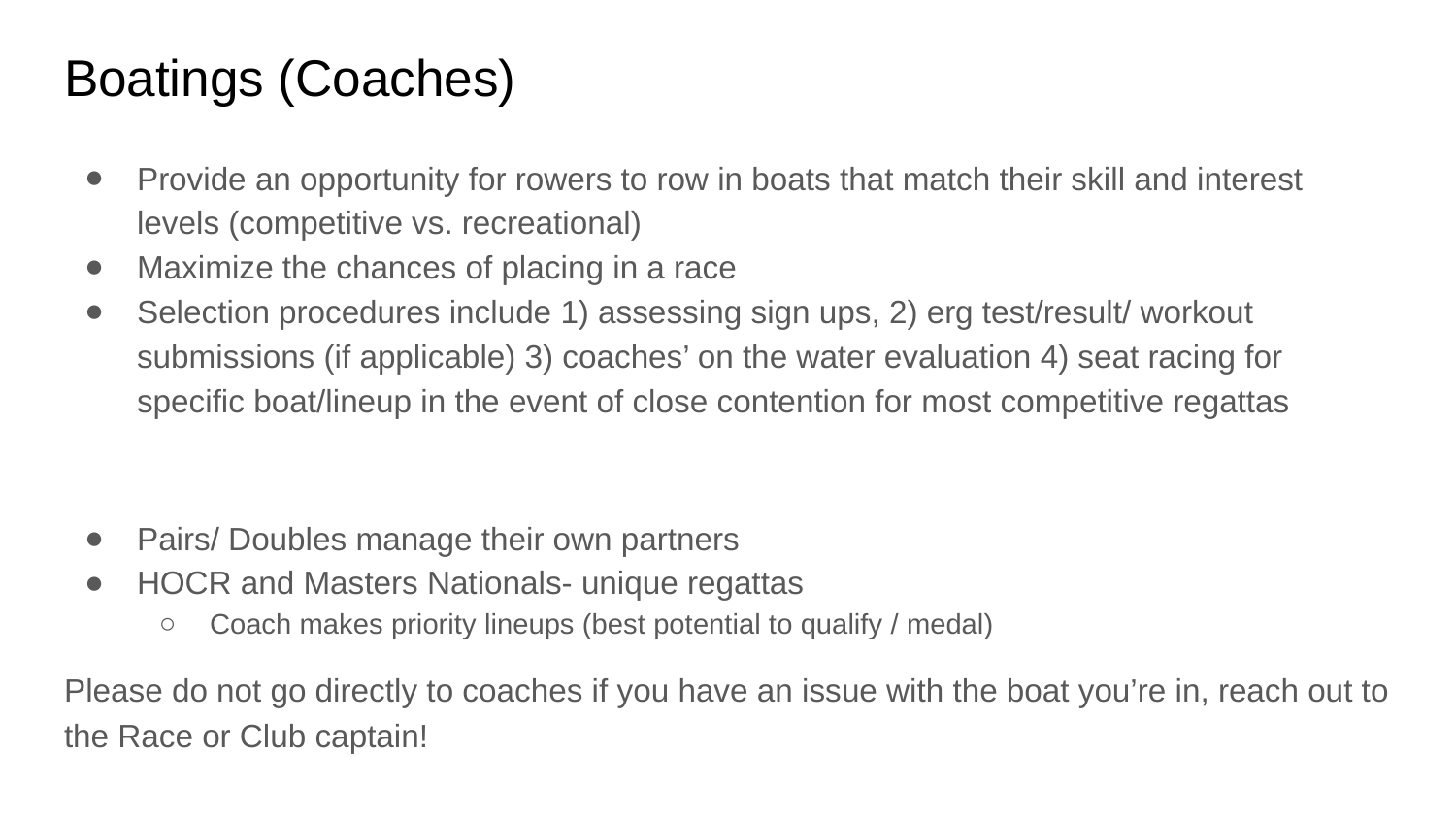

# Boatings (Coaches)
Provide an opportunity for rowers to row in boats that match their skill and interest levels (competitive vs. recreational)
Maximize the chances of placing in a race
Selection procedures include 1) assessing sign ups, 2) erg test/result/ workout submissions (if applicable) 3) coaches’ on the water evaluation 4) seat racing for specific boat/lineup in the event of close contention for most competitive regattas

Pairs/ Doubles manage their own partners
HOCR and Masters Nationals- unique regattas
Coach makes priority lineups (best potential to qualify / medal)
Please do not go directly to coaches if you have an issue with the boat you’re in, reach out to the Race or Club captain!